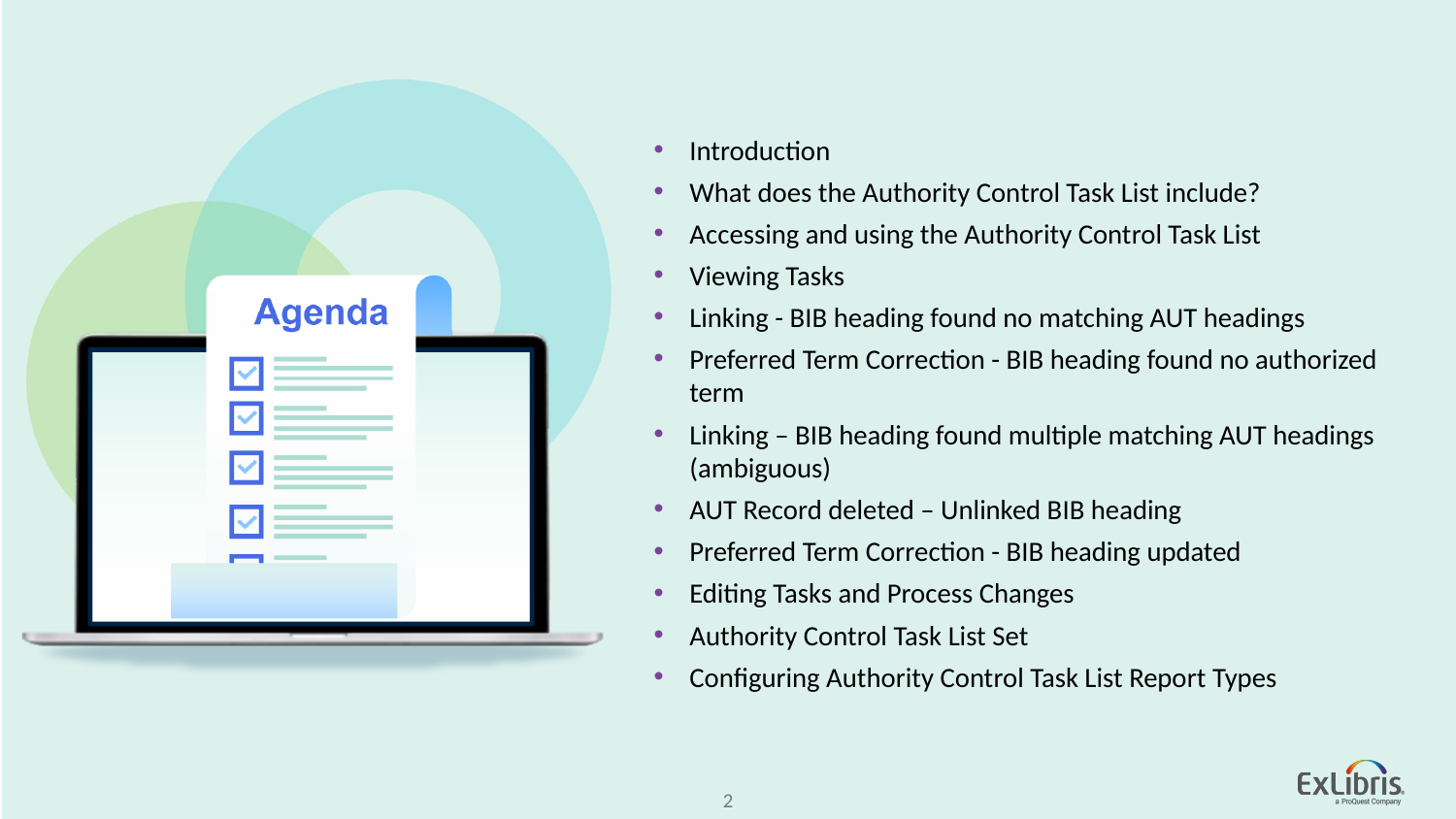

Introduction
What does the Authority Control Task List include?
Accessing and using the Authority Control Task List
Viewing Tasks
Linking - BIB heading found no matching AUT headings
Preferred Term Correction - BIB heading found no authorized term
Linking – BIB heading found multiple matching AUT headings (ambiguous)
AUT Record deleted – Unlinked BIB heading
Preferred Term Correction - BIB heading updated
Editing Tasks and Process Changes
Authority Control Task List Set
Configuring Authority Control Task List Report Types
2